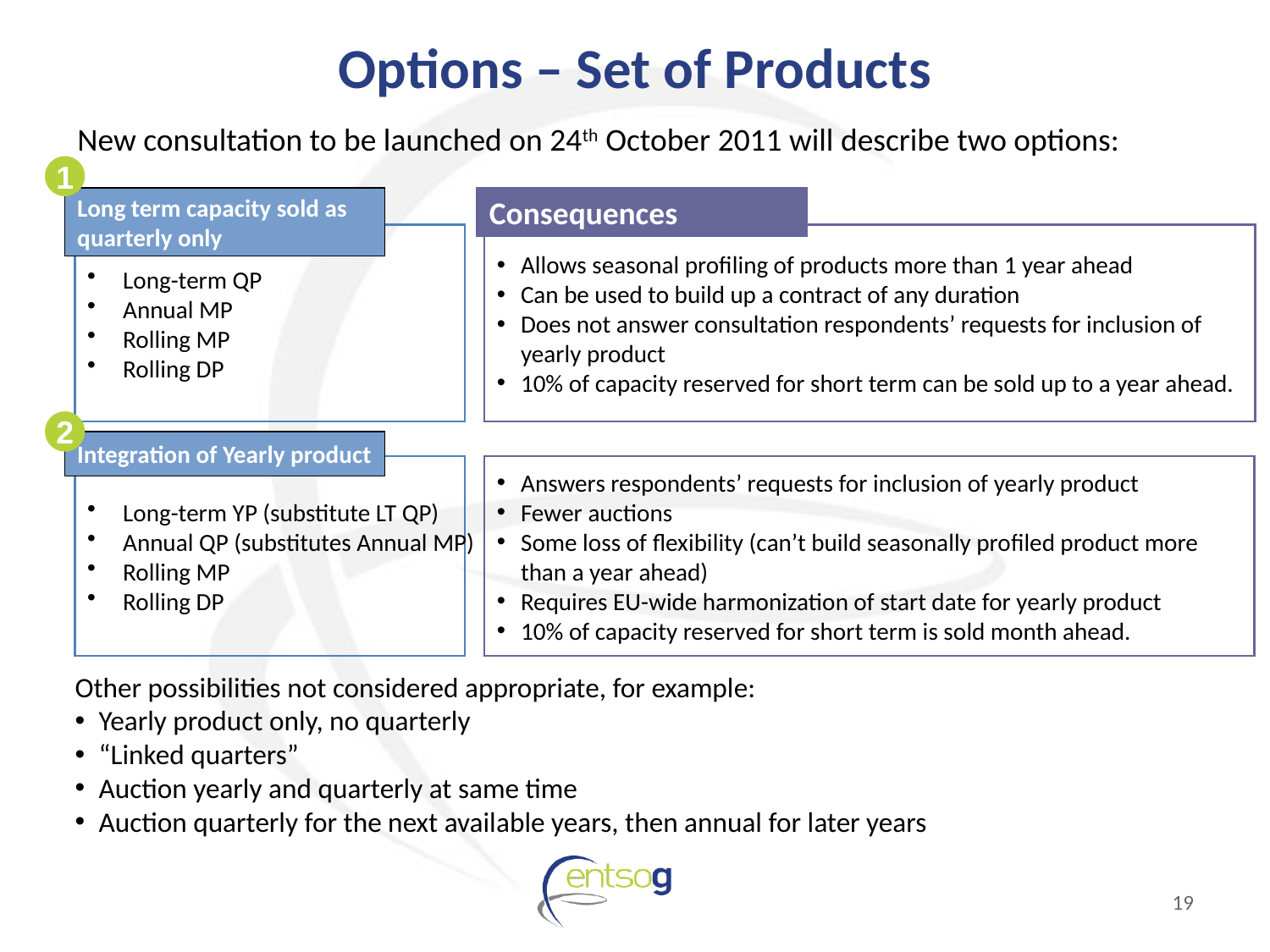

Options – Set of Products
New consultation to be launched on 24th October 2011 will describe two options:

1
Long term capacity sold as
quarterly only
Consequences
 Long-term QP
 Annual MP
 Rolling MP
 Rolling DP
Allows seasonal profiling of products more than 1 year ahead
Can be used to build up a contract of any duration
Does not answer consultation respondents’ requests for inclusion of yearly product
10% of capacity reserved for short term can be sold up to a year ahead.
2
Integration of Yearly product
 Long-term YP (substitute LT QP)
 Annual QP (substitutes Annual MP)
 Rolling MP
 Rolling DP
Answers respondents’ requests for inclusion of yearly product
Fewer auctions
Some loss of flexibility (can’t build seasonally profiled product more than a year ahead)
Requires EU-wide harmonization of start date for yearly product
10% of capacity reserved for short term is sold month ahead.

Other possibilities not considered appropriate, for example:
Yearly product only, no quarterly
“Linked quarters”
Auction yearly and quarterly at same time
Auction quarterly for the next available years, then annual for later years

19